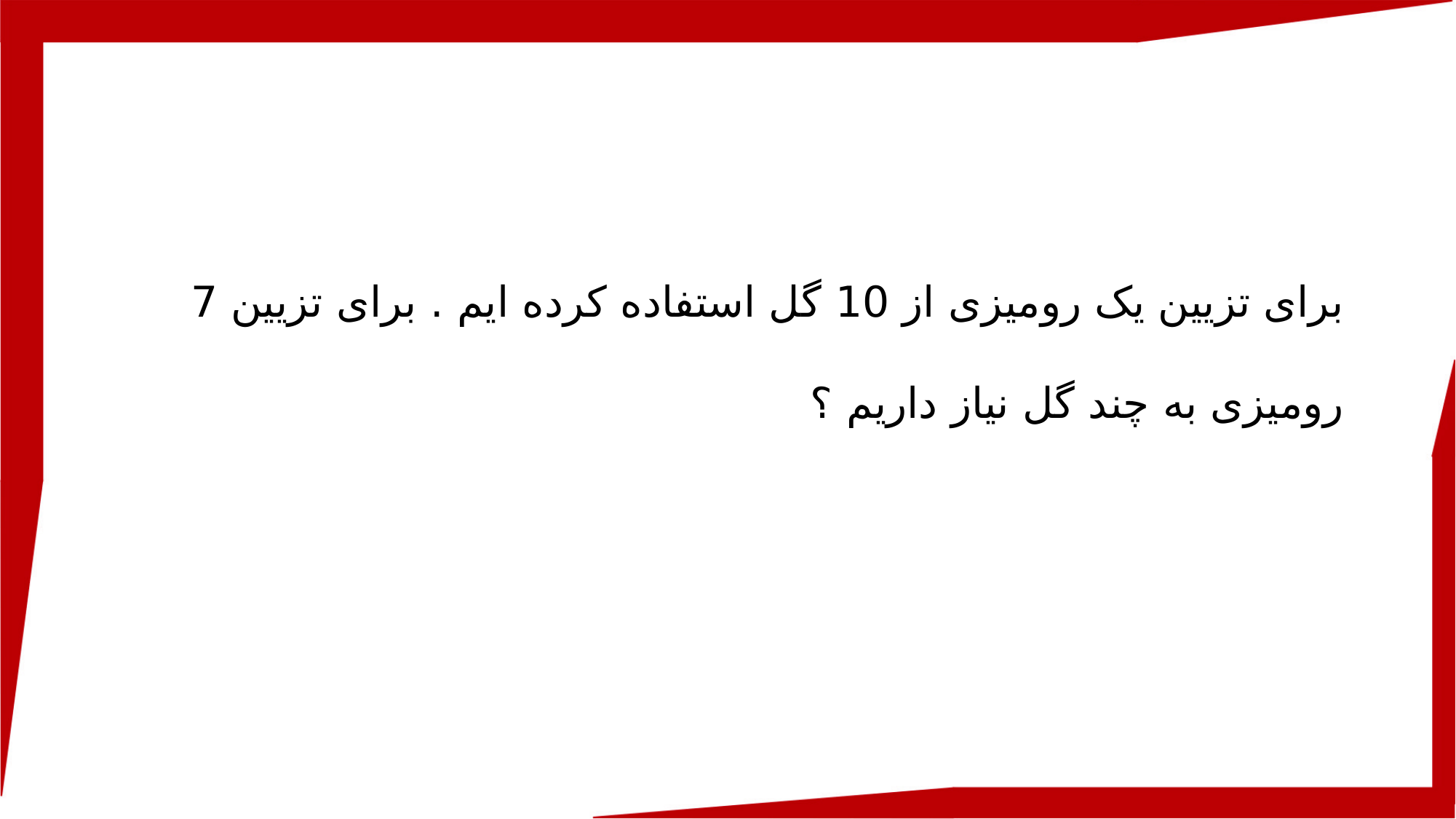

برای تزیین یک رومیزی از 10 گل استفاده کرده ایم . برای تزیین 7 رومیزی به چند گل نیاز داریم ؟